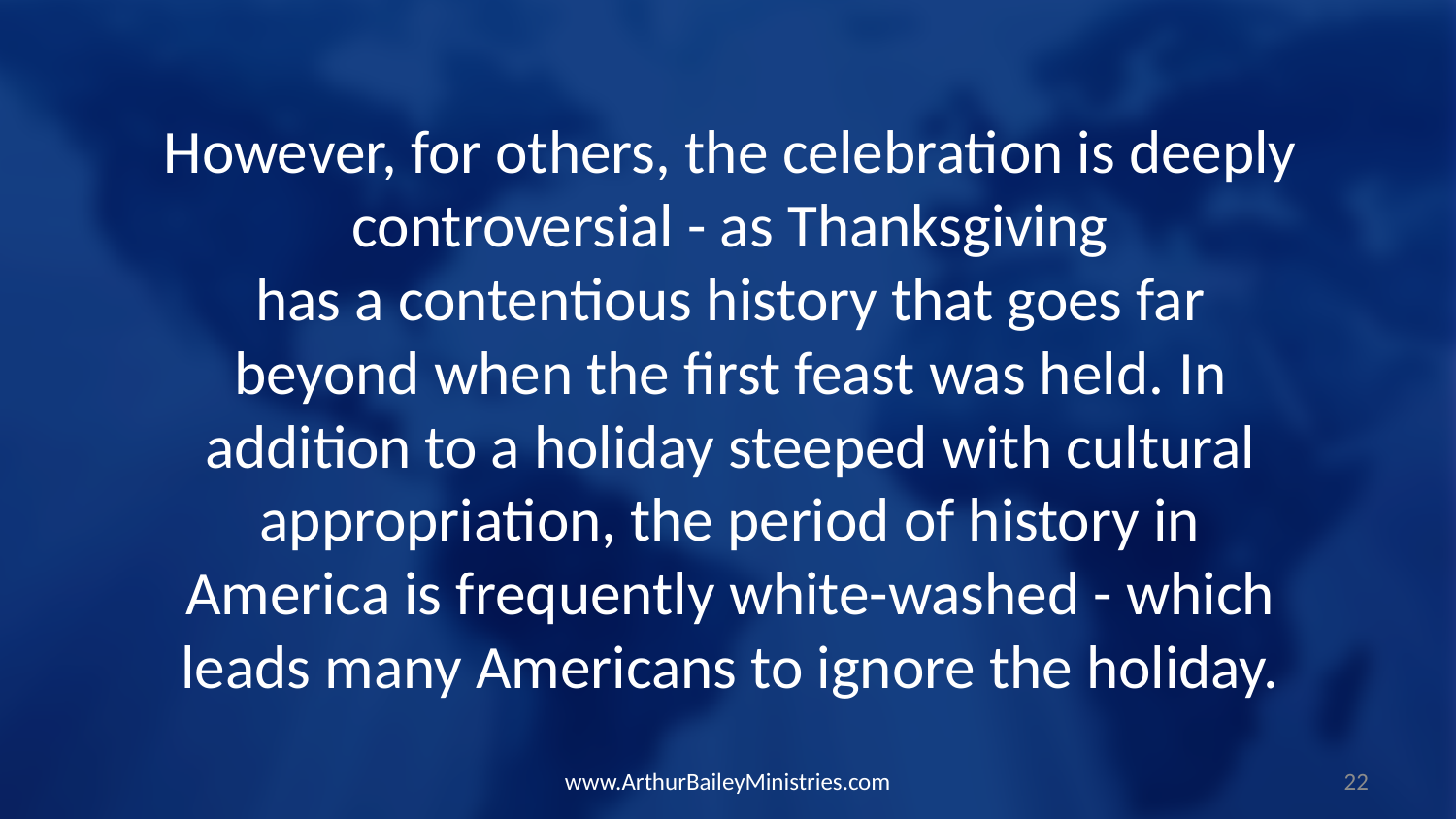

However, for others, the celebration is deeply controversial - as Thanksgiving has a contentious history that goes far beyond when the first feast was held. In addition to a holiday steeped with cultural appropriation, the period of history in America is frequently white-washed - which leads many Americans to ignore the holiday.

www.ArthurBaileyMinistries.com
22